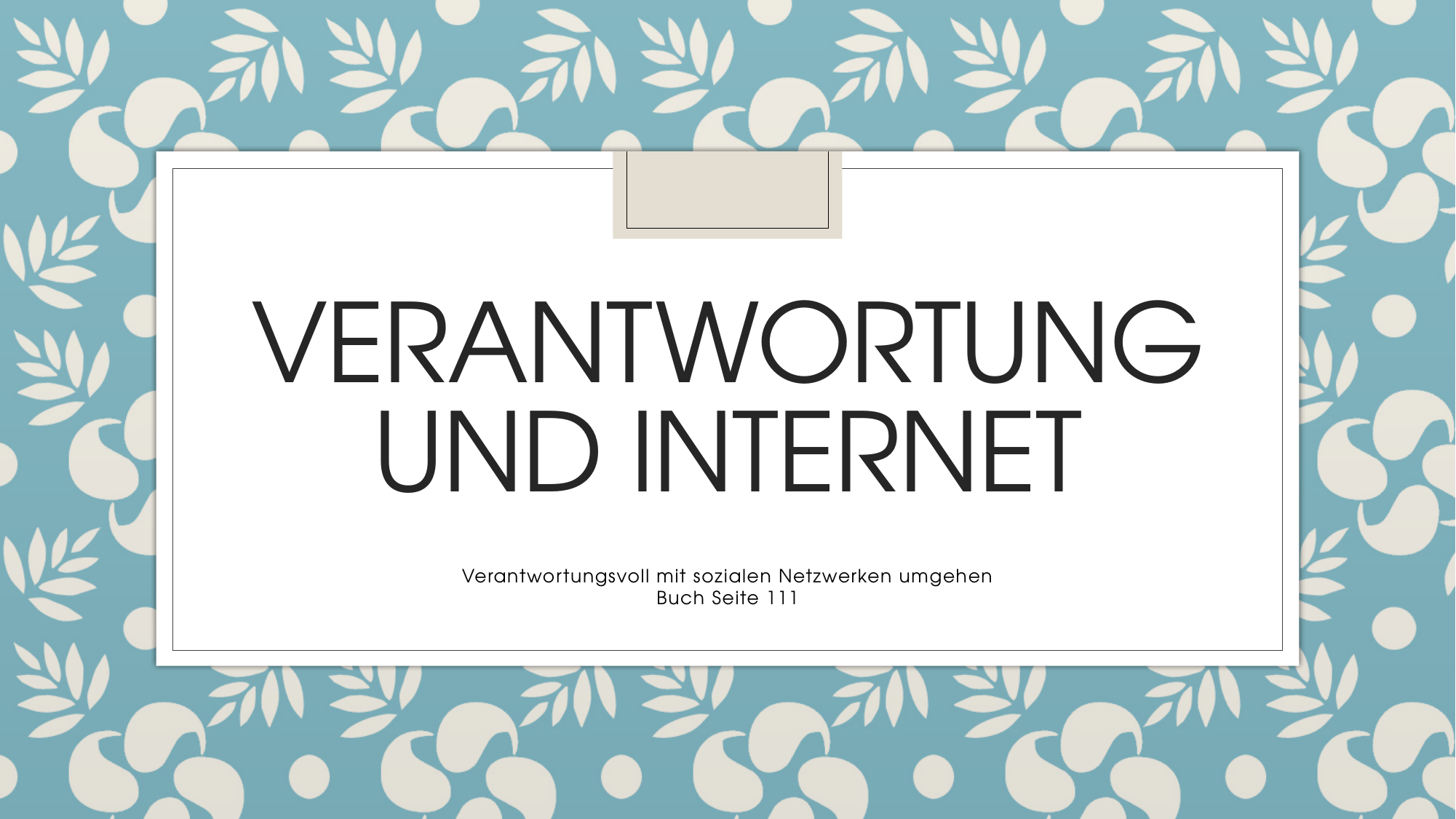

# Verantwortung und Internet
Verantwortungsvoll mit sozialen Netzwerken umgehen
Buch Seite 111